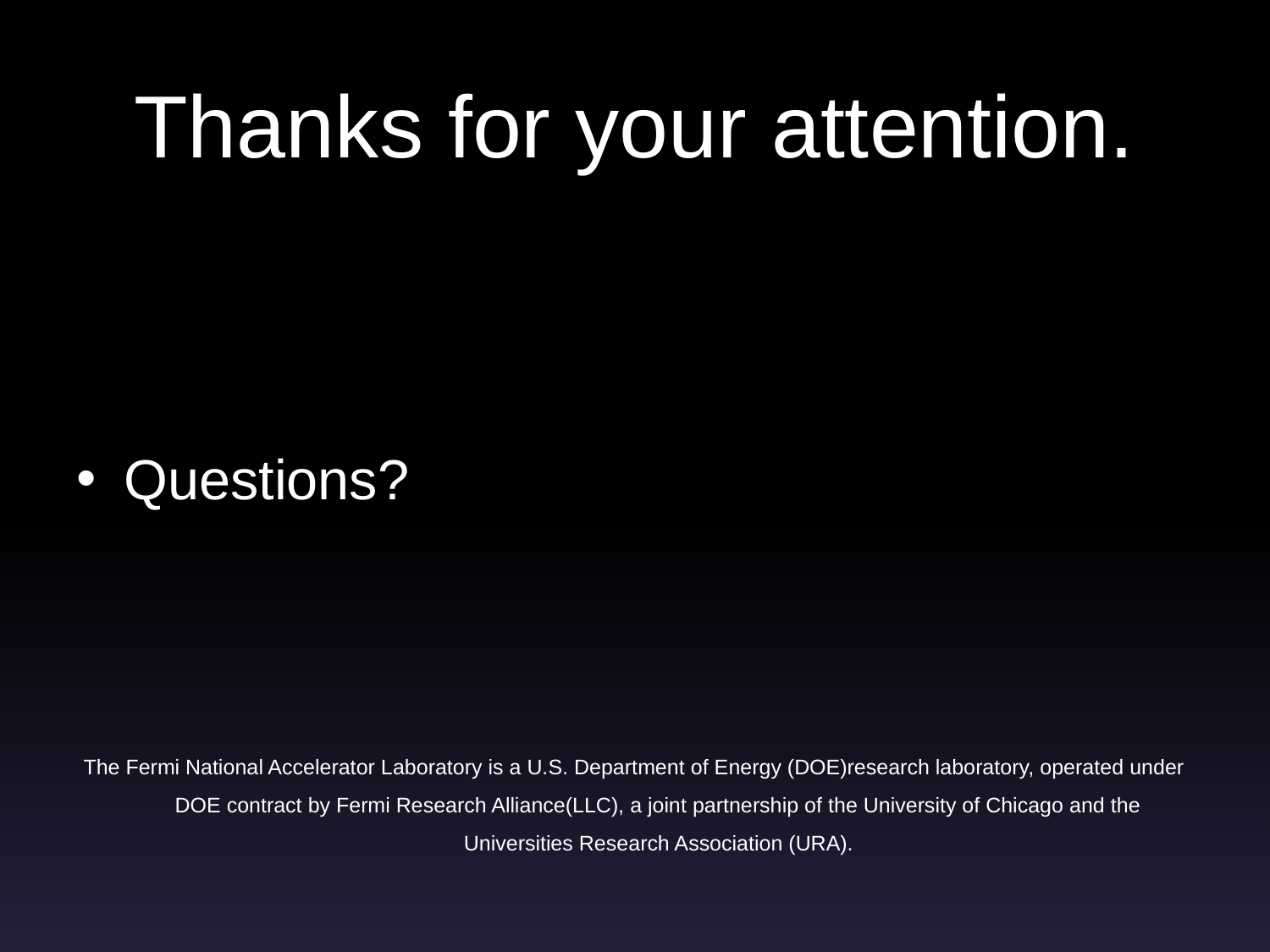

# Thanks for your attention.

Questions?

The Fermi National Accelerator Laboratory is a U.S. Department of Energy (DOE)research laboratory, operated under DOE contract by Fermi Research Alliance(LLC), a joint partnership of the University of Chicago and the Universities Research Association (URA).